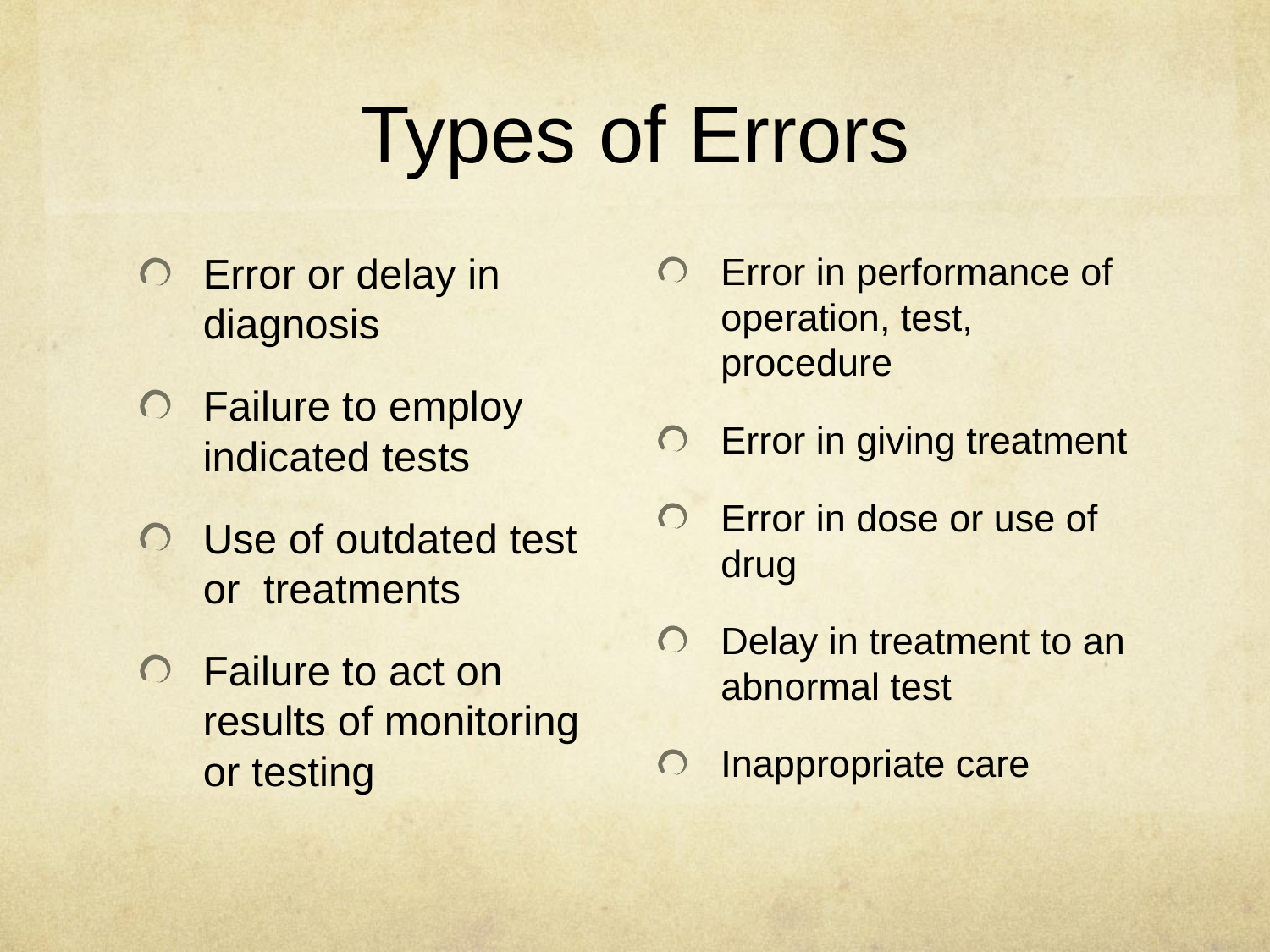

# Types of Errors
Error or delay in diagnosis
Failure to employ indicated tests
Use of outdated test or  treatments
Failure to act on results of monitoring or testing

Error in performance of operation, test, procedure
Error in giving treatment
Error in dose or use of drug
Delay in treatment to an abnormal test
Inappropriate care